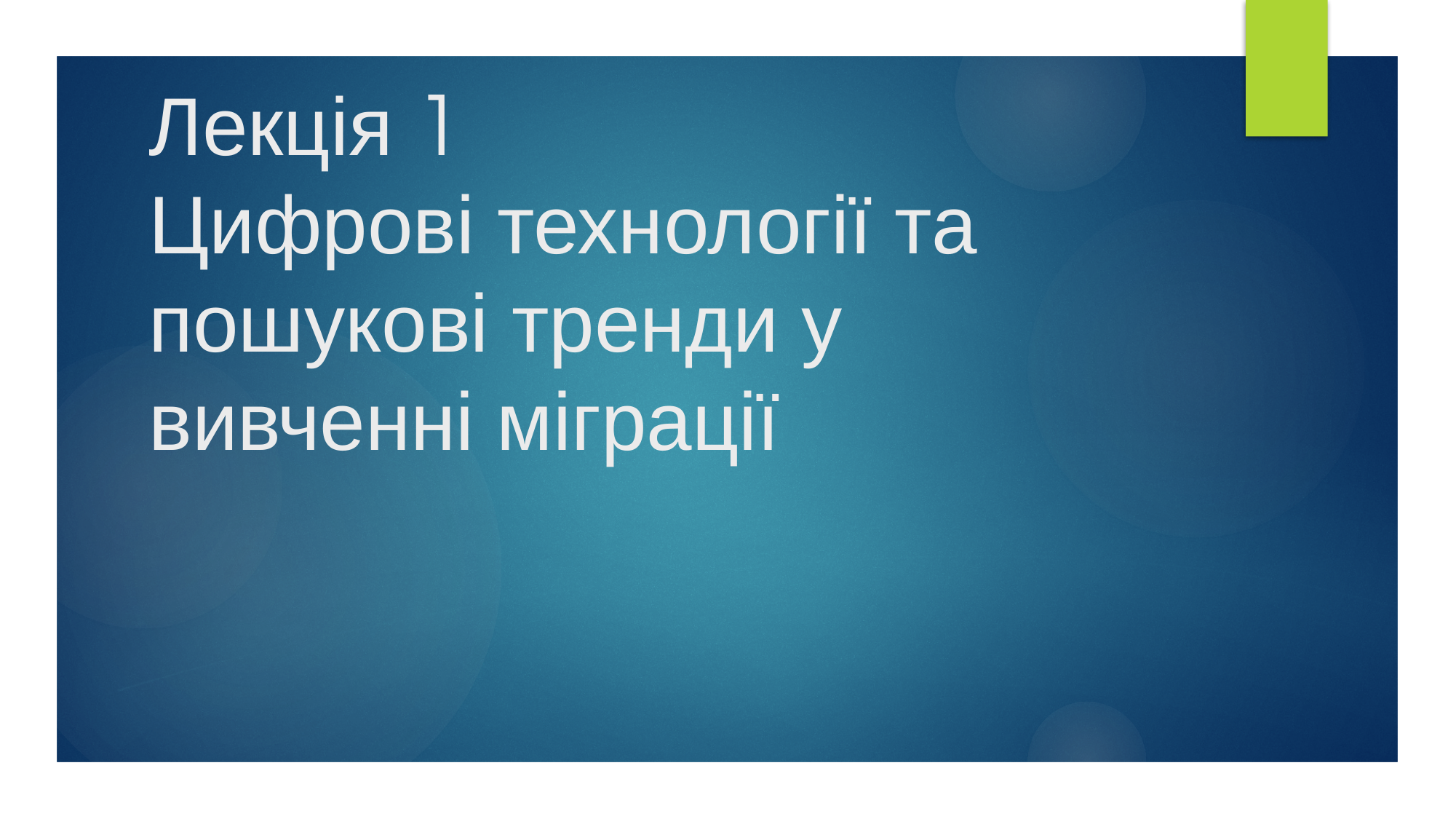

# Лекція 1 Цифрові технології та пошукові тренди у вивченні міграції